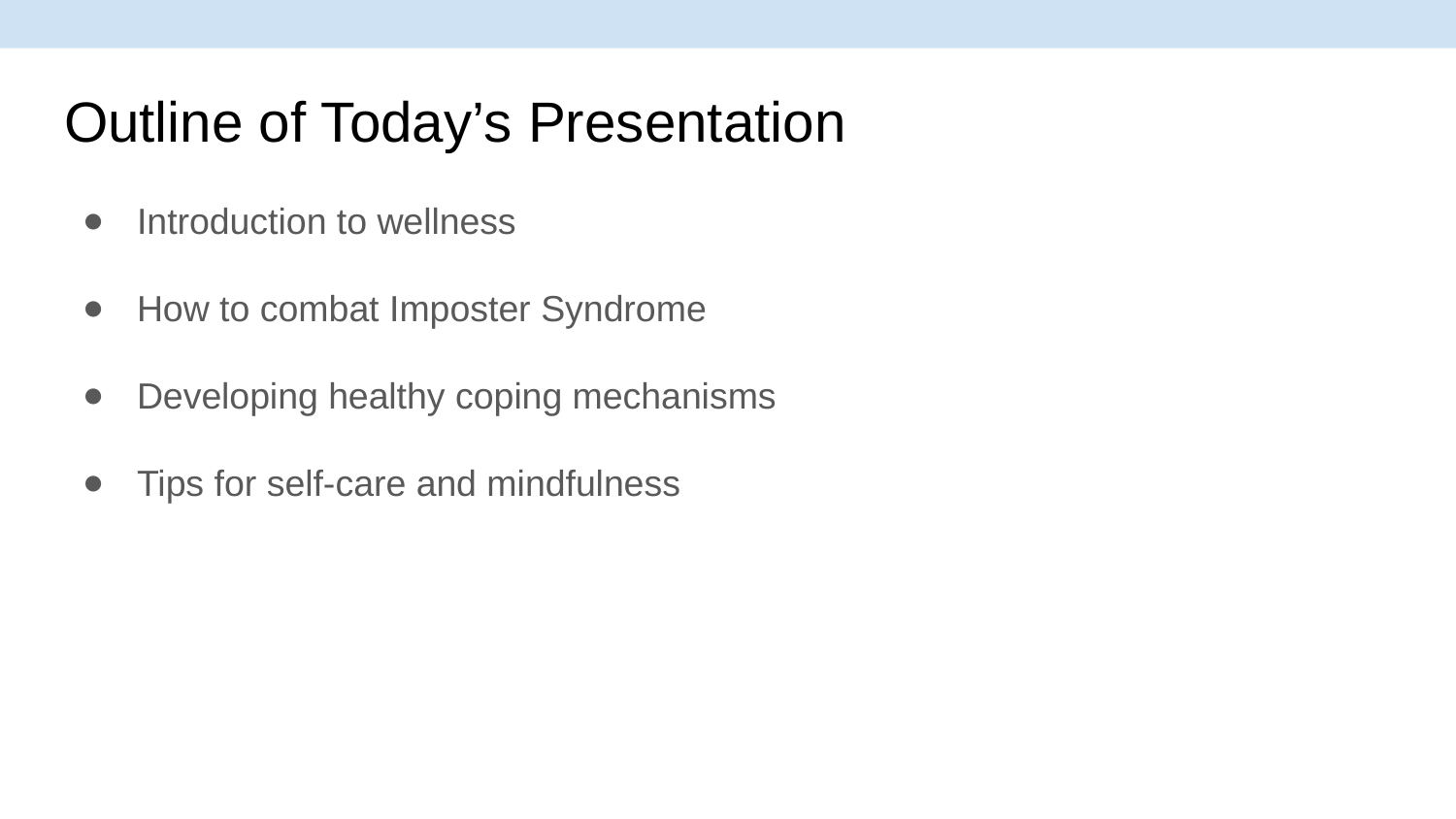

# Outline of Today’s Presentation
Introduction to wellness

How to combat Imposter Syndrome

Developing healthy coping mechanisms

Tips for self-care and mindfulness